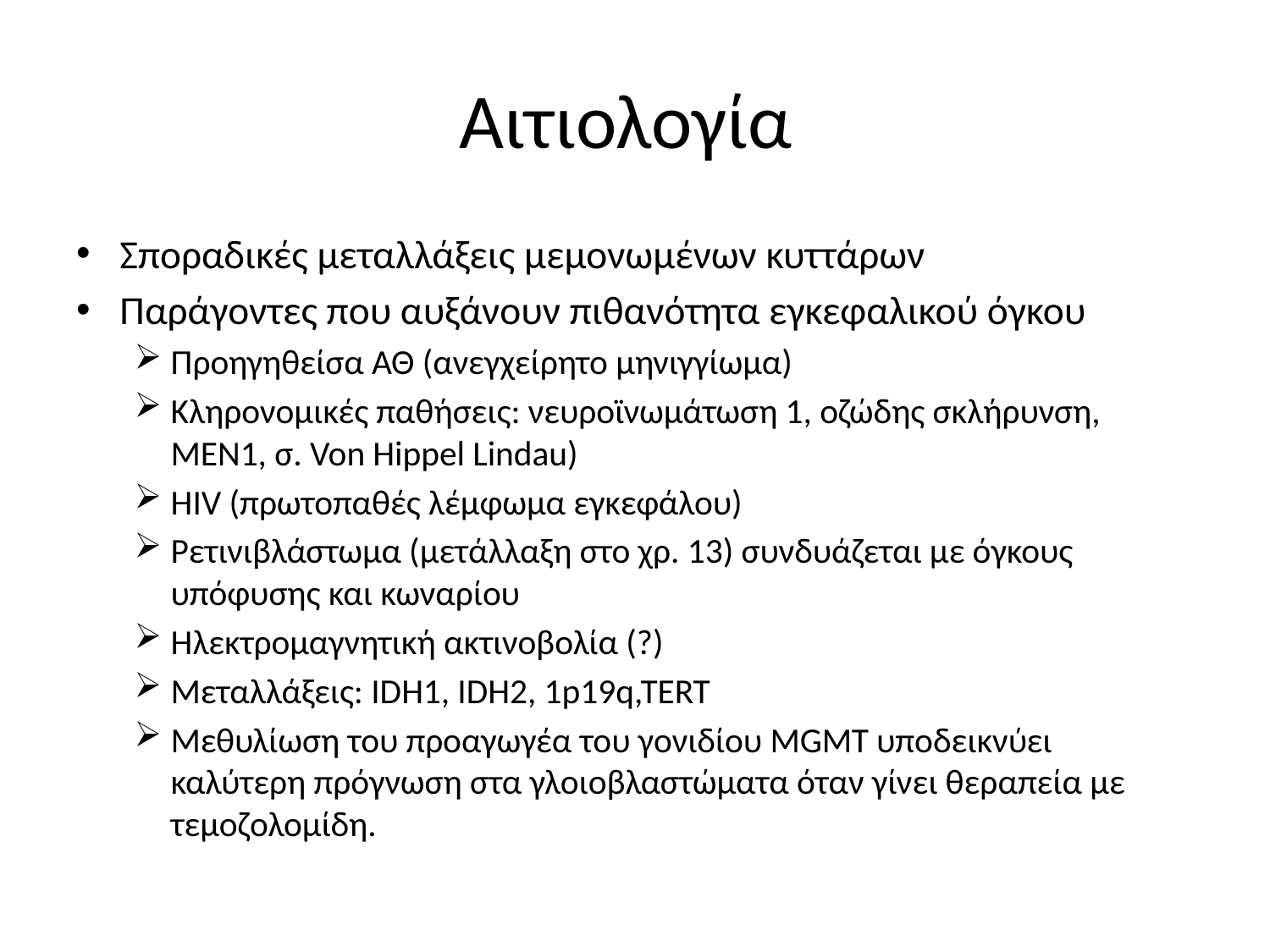

# Αιτιολογία
Σποραδικές μεταλλάξεις μεμονωμένων κυττάρων
Παράγοντες που αυξάνουν πιθανότητα εγκεφαλικού όγκου
Προηγηθείσα ΑΘ (ανεγχείρητο μηνιγγίωμα)
Κληρονομικές παθήσεις: νευροϊνωμάτωση 1, οζώδης σκλήρυνση, ΜΕΝ1, σ. Von Hippel Lindau)
HIV (πρωτοπαθές λέμφωμα εγκεφάλου)
Ρετινιβλάστωμα (μετάλλαξη στο χρ. 13) συνδυάζεται με όγκους υπόφυσης και κωναρίου
Ηλεκτρομαγνητική ακτινοβολία (?)
Μεταλλάξεις: IDH1, IDH2, 1p19q,TERT
Μεθυλίωση του προαγωγέα του γονιδίου MGMT υποδεικνύει καλύτερη πρόγνωση στα γλοιοβλαστώματα όταν γίνει θεραπεία με τεμοζολομίδη.